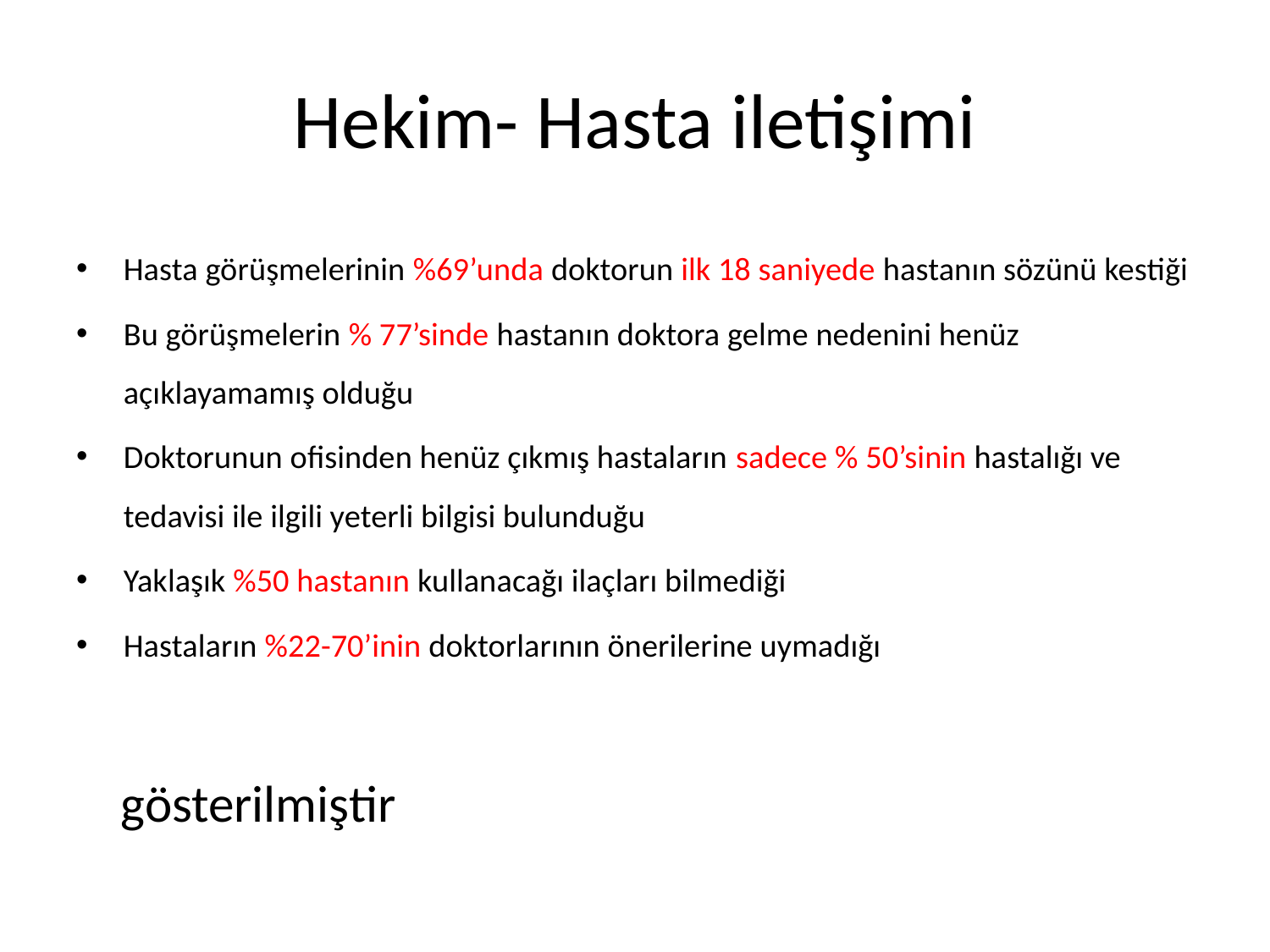

# Hekim- Hasta iletişimi
Hasta görüşmelerinin %69’unda doktorun ilk 18 saniyede hastanın sözünü kestiği
Bu görüşmelerin % 77’sinde hastanın doktora gelme nedenini henüz açıklayamamış olduğu
Doktorunun ofisinden henüz çıkmış hastaların sadece % 50’sinin hastalığı ve tedavisi ile ilgili yeterli bilgisi bulunduğu
Yaklaşık %50 hastanın kullanacağı ilaçları bilmediği
Hastaların %22-70’inin doktorlarının önerilerine uymadığı

      gösterilmiştir